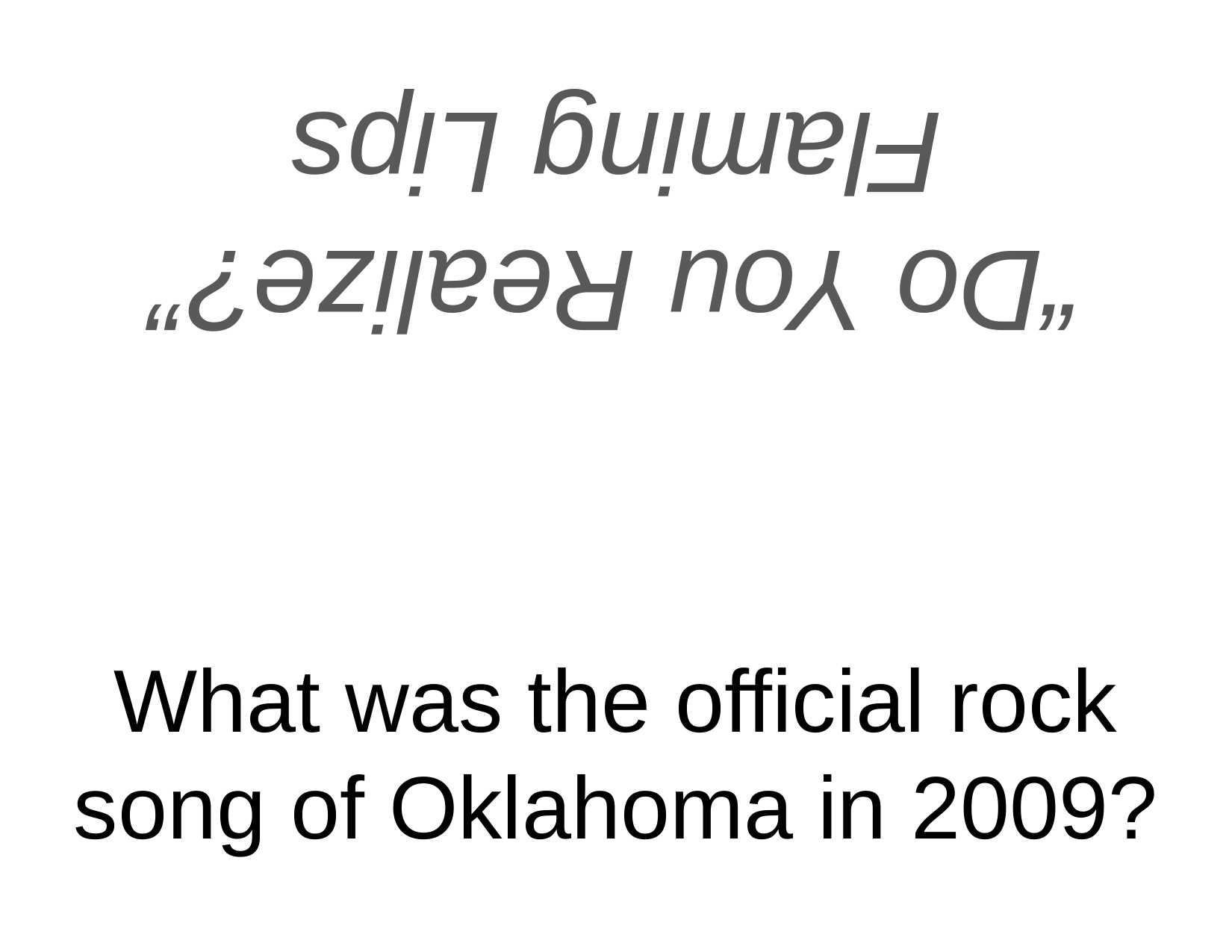

“Do You Realize?”
Flaming Lips
# What was the official rock song of Oklahoma in 2009?